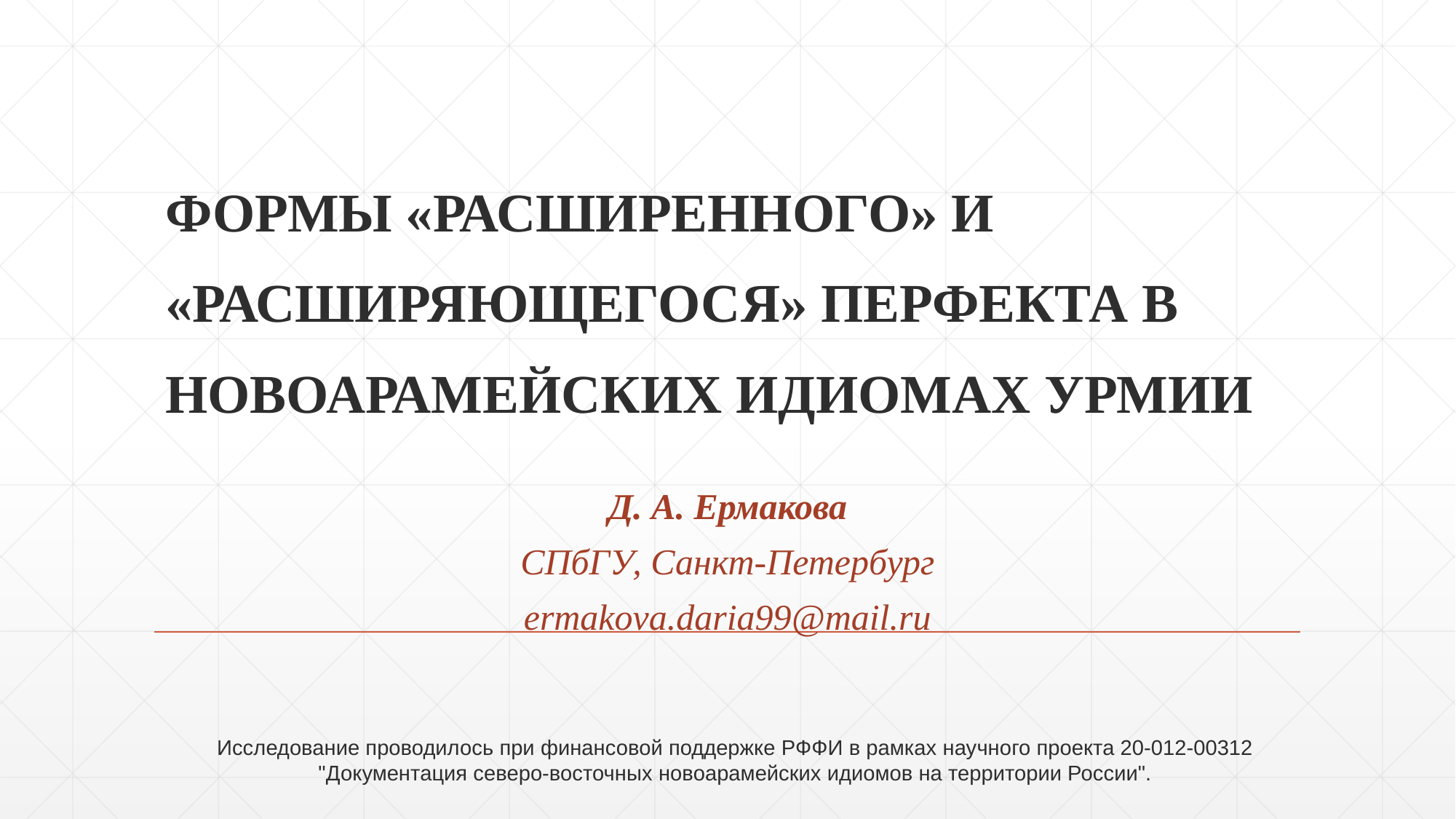

# ФОРМЫ «РАСШИРЕННОГО» И «РАСШИРЯЮЩЕГОСЯ» ПЕРФЕКТА В НОВОАРАМЕЙСКИХ ИДИОМАХ УРМИИ
Д. А. Ермакова
СПбГУ, Санкт-Петербург
ermakova.daria99@mail.ru
Исследование проводилось при финансовой поддержке РФФИ в рамках научного проекта 20-012-00312 "Документация северо-восточных новоарамейских идиомов на территории России".